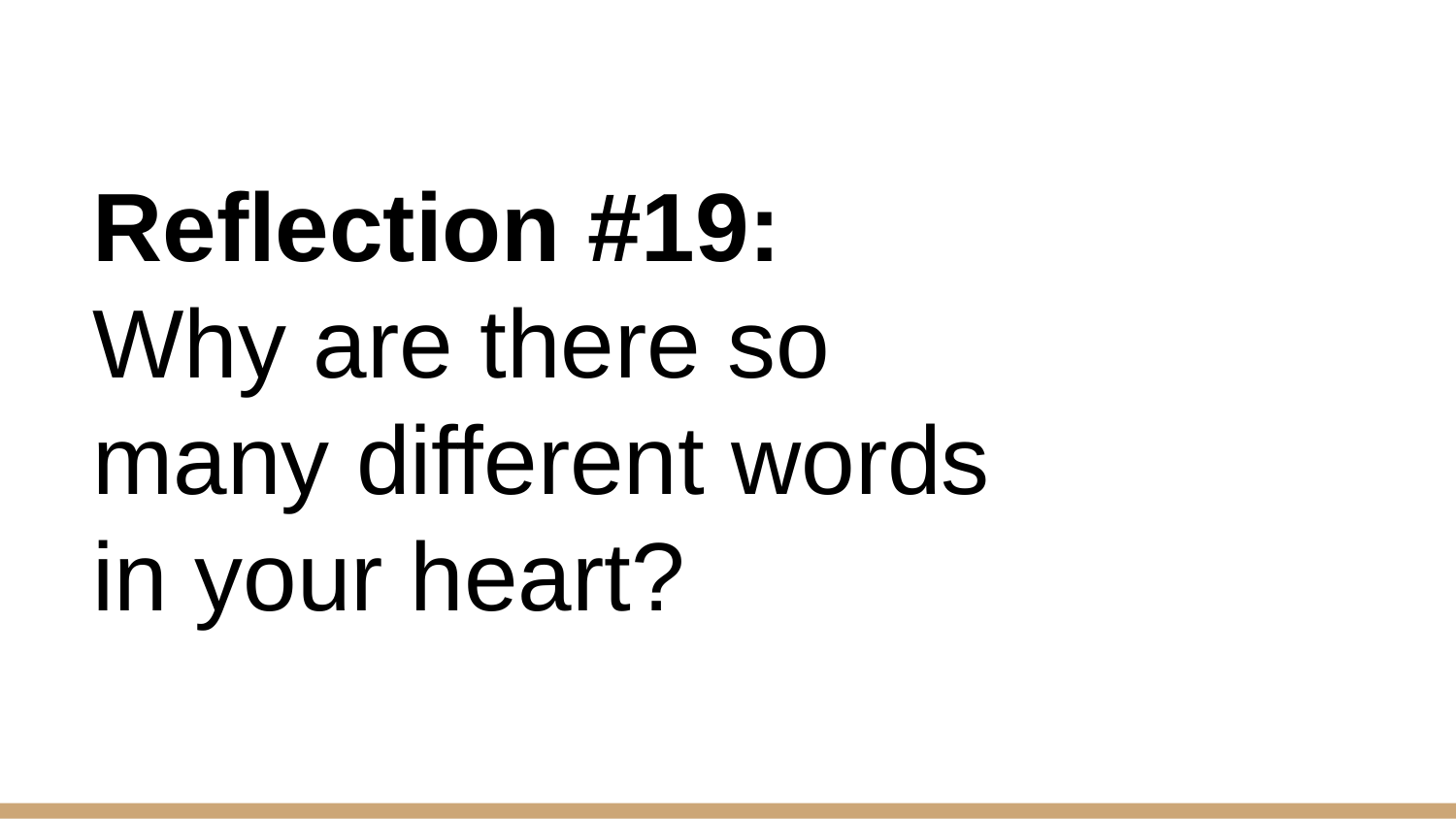

# Reflection #19: Why are there so many different words in your heart?